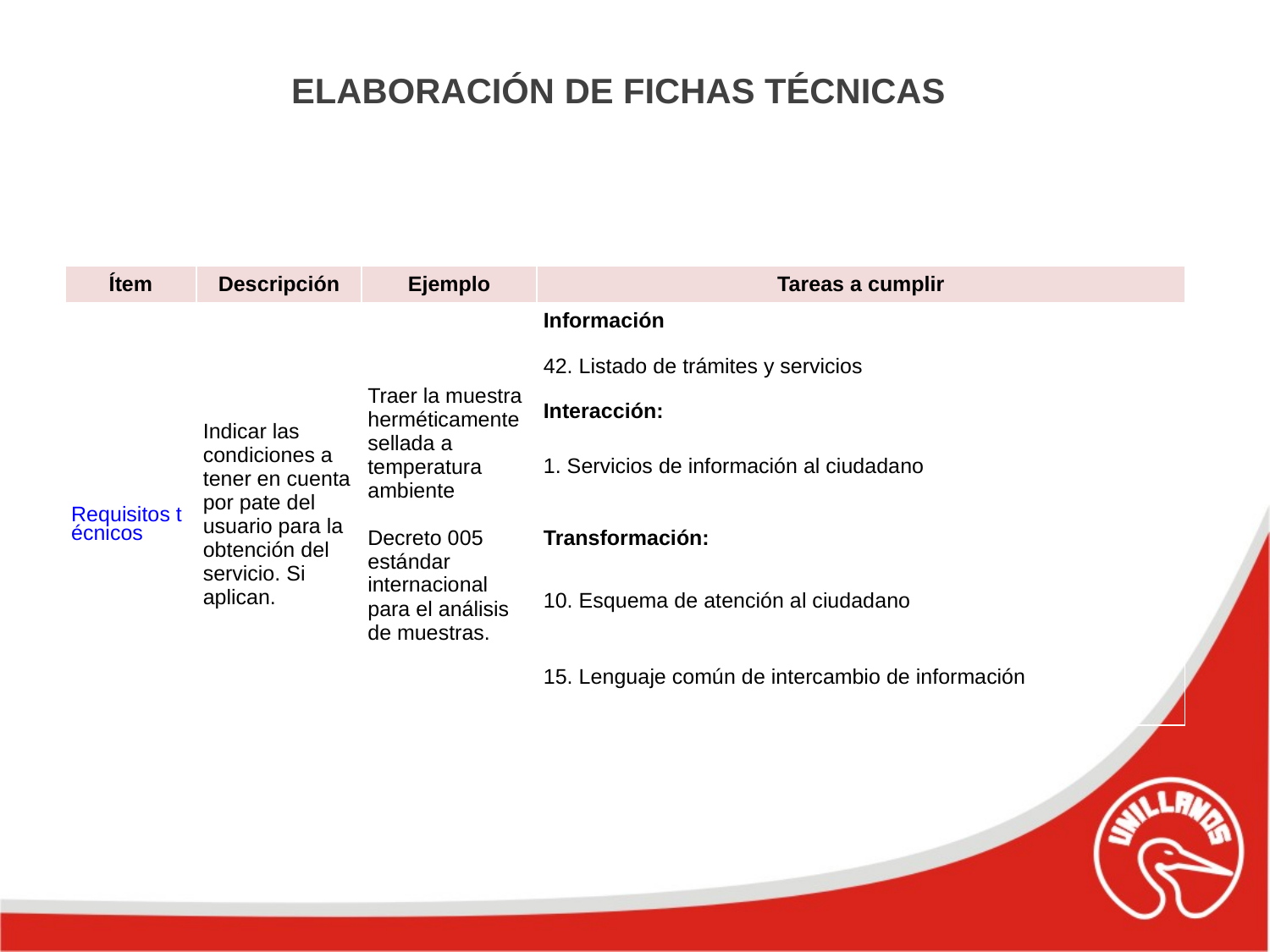

ELABORACIÓN DE FICHAS TÉCNICAS
| Ítem | Descripción | Ejemplo | Tareas a cumplir |
| --- | --- | --- | --- |
| Requisitos técnicos | Indicar las condiciones a tener en cuenta por pate del usuario para la obtención del servicio. Si aplican. | Traer la muestra herméticamente sellada a temperatura ambiente Decreto 005 estándar internacional para el análisis de muestras. | Información |
|  |  |  | 42. Listado de trámites y servicios |
|  |  |  | Interacción: |
|  |  |  | 1. Servicios de información al ciudadano |
|  |  |  | Transformación: |
|  |  |  | 10. Esquema de atención al ciudadano |
|  |  |  | 15. Lenguaje común de intercambio de información |